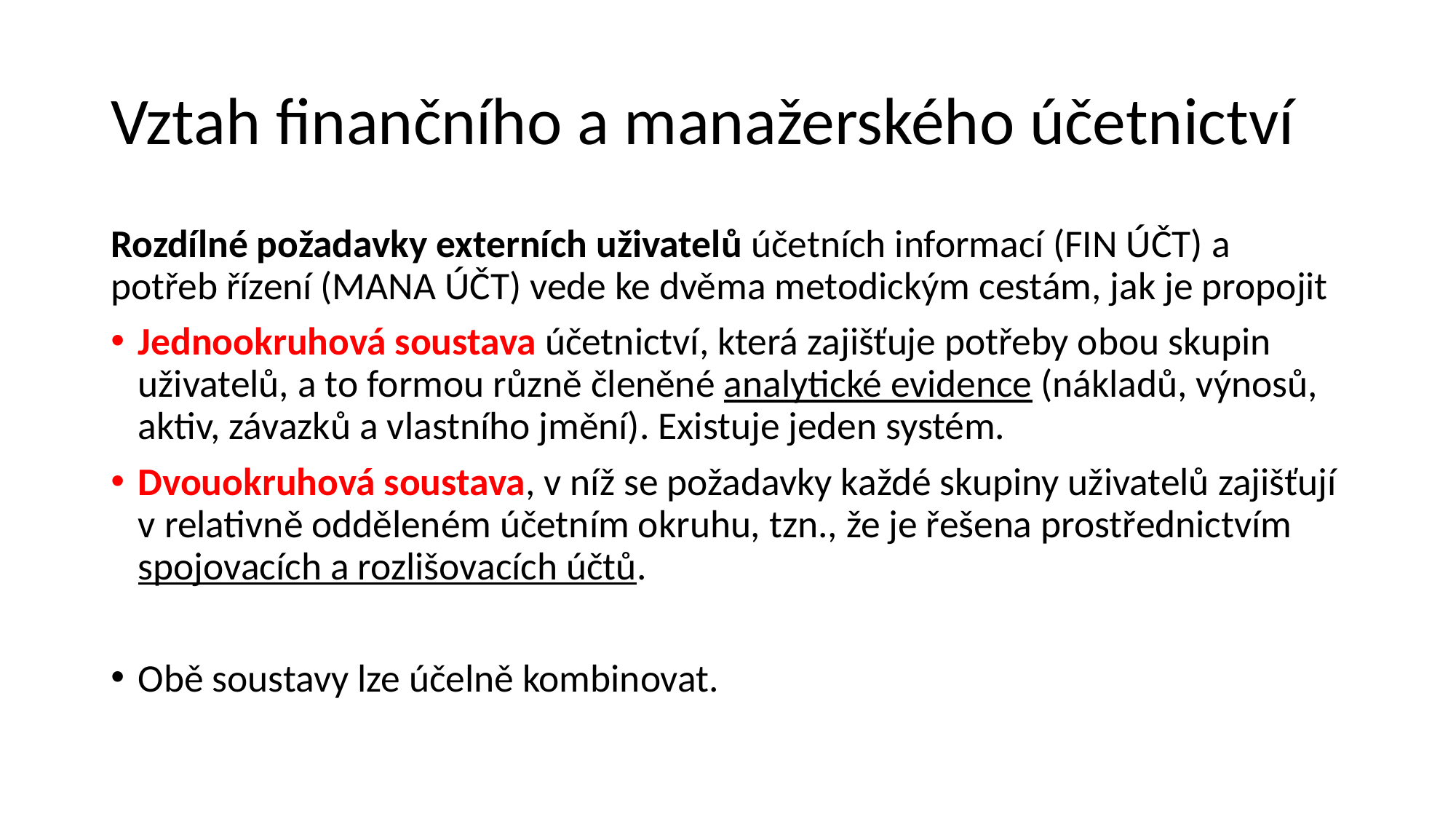

# Vztah finančního a manažerského účetnictví
Rozdílné požadavky externích uživatelů účetních informací (FIN ÚČT) a potřeb řízení (MANA ÚČT) vede ke dvěma metodickým cestám, jak je propojit
Jednookruhová soustava účetnictví, která zajišťuje potřeby obou skupin uživatelů, a to formou různě členěné analytické evidence (nákladů, výnosů, aktiv, závazků a vlastního jmění). Existuje jeden systém.
Dvouokruhová soustava, v níž se požadavky každé skupiny uživatelů zajišťují v relativně odděleném účetním okruhu, tzn., že je řešena prostřednictvím spojovacích a rozlišovacích účtů.

Obě soustavy lze účelně kombinovat.